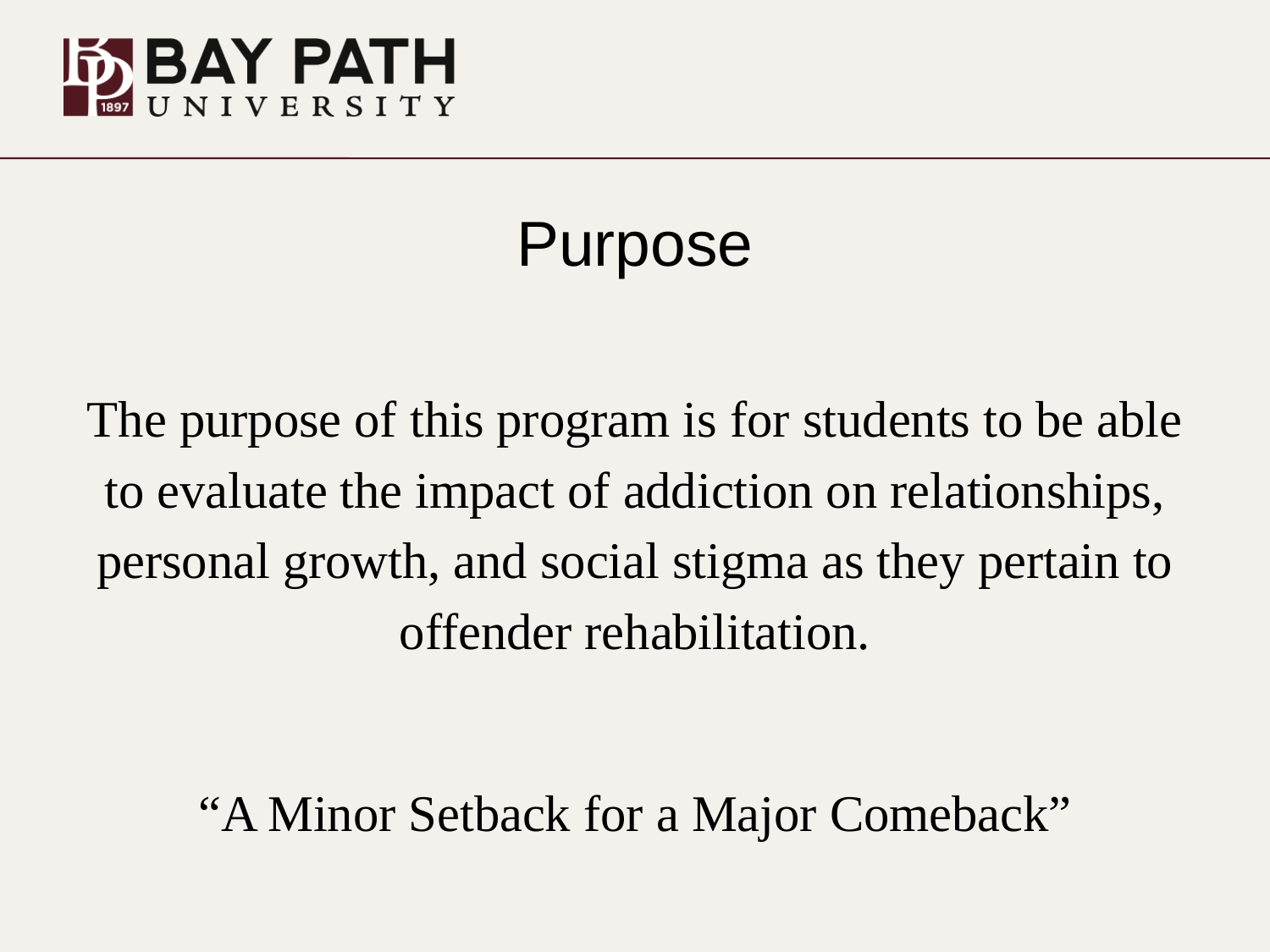

# Purpose

The purpose of this program is for students to be able to evaluate the impact of addiction on relationships, personal growth, and social stigma as they pertain to offender rehabilitation.

“A Minor Setback for a Major Comeback”